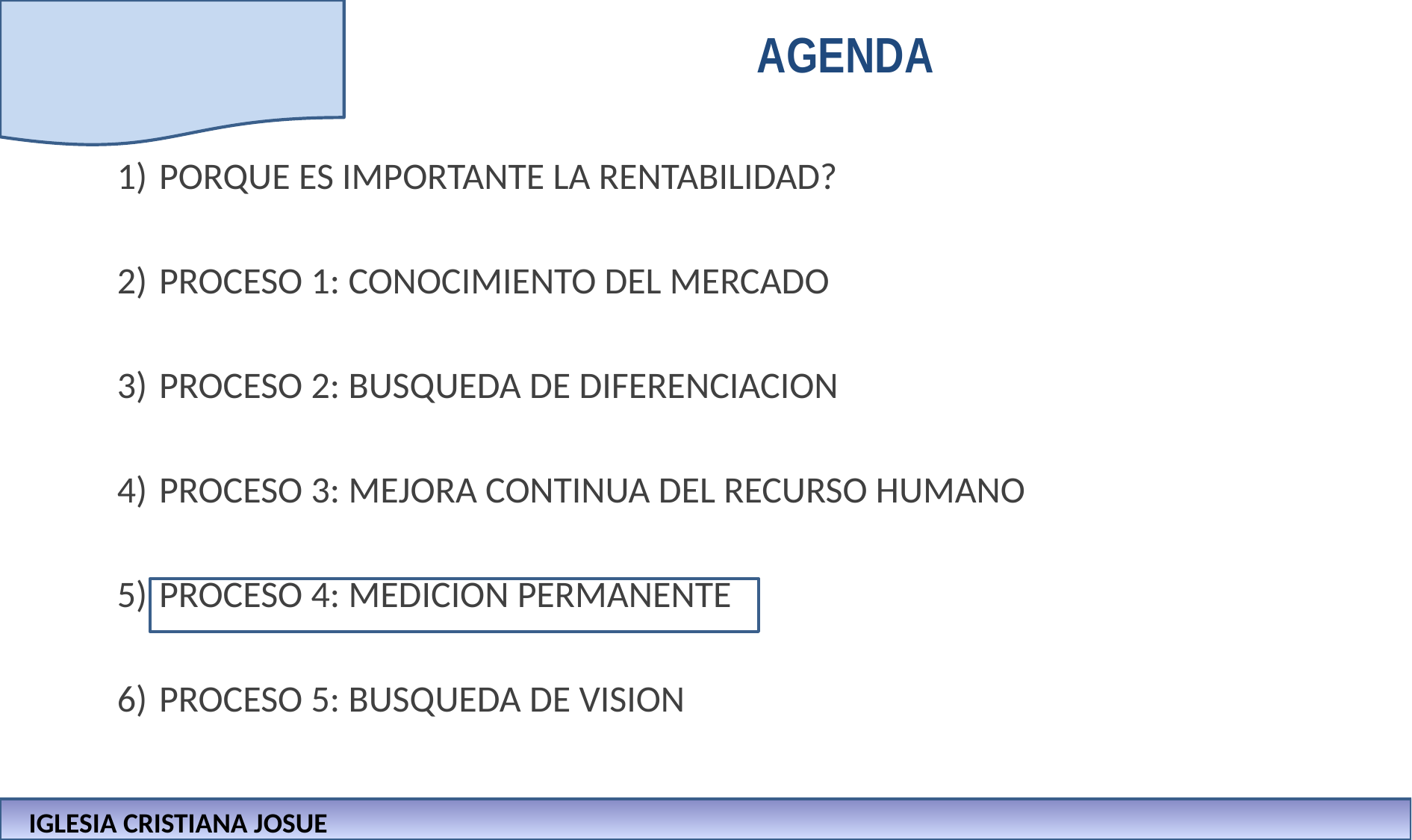

# AGENDA
PORQUE ES IMPORTANTE LA RENTABILIDAD?

PROCESO 1: CONOCIMIENTO DEL MERCADO

PROCESO 2: BUSQUEDA DE DIFERENCIACION

PROCESO 3: MEJORA CONTINUA DEL RECURSO HUMANO

PROCESO 4: MEDICION PERMANENTE

PROCESO 5: BUSQUEDA DE VISION

IGLESIA CRISTIANA JOSUE